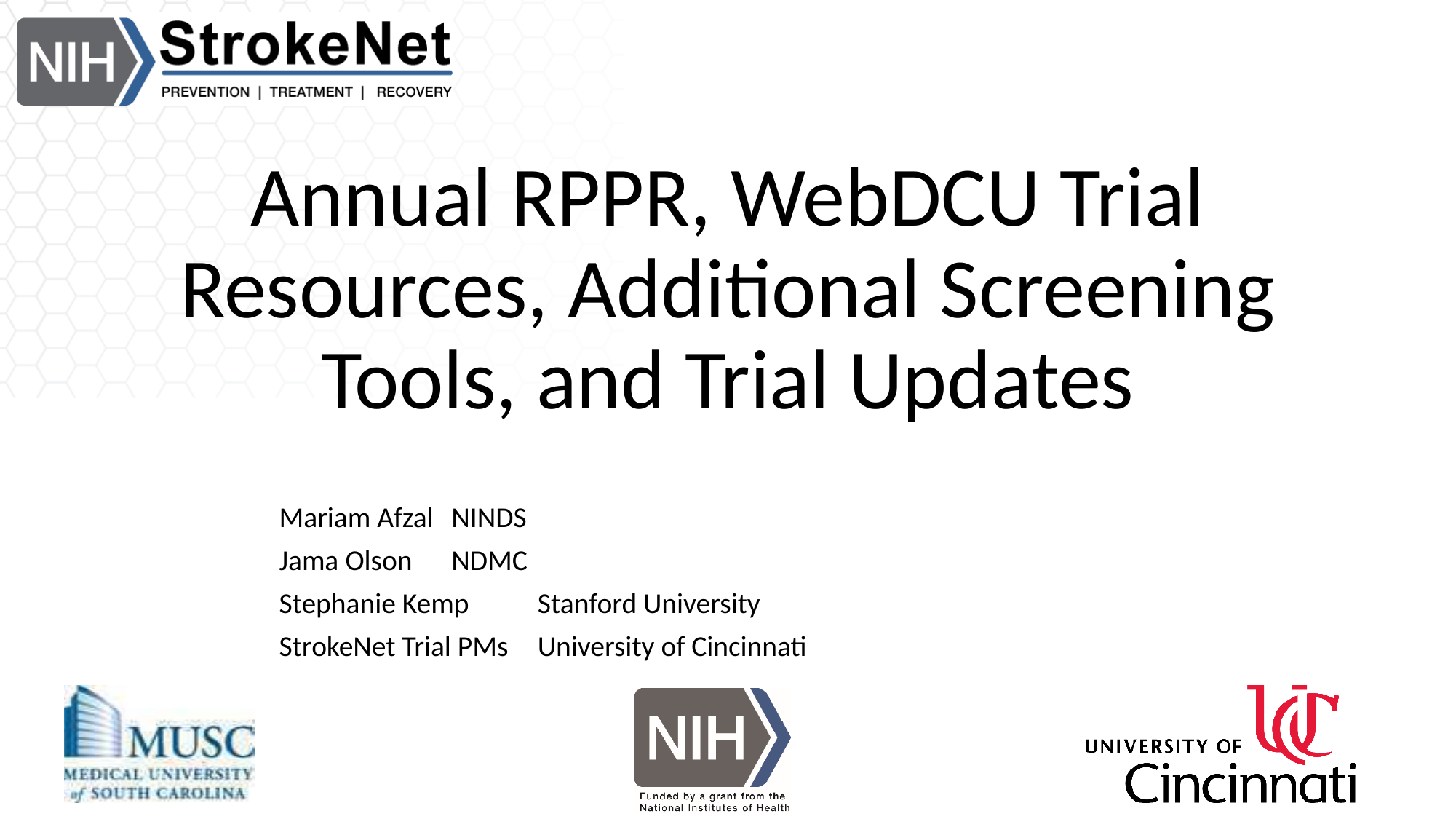

# Annual RPPR, WebDCU Trial Resources, Additional Screening Tools, and Trial Updates
		Mariam Afzal				NINDS
		Jama Olson				NDMC
		Stephanie Kemp				Stanford University
		StrokeNet Trial PMs			University of Cincinnati